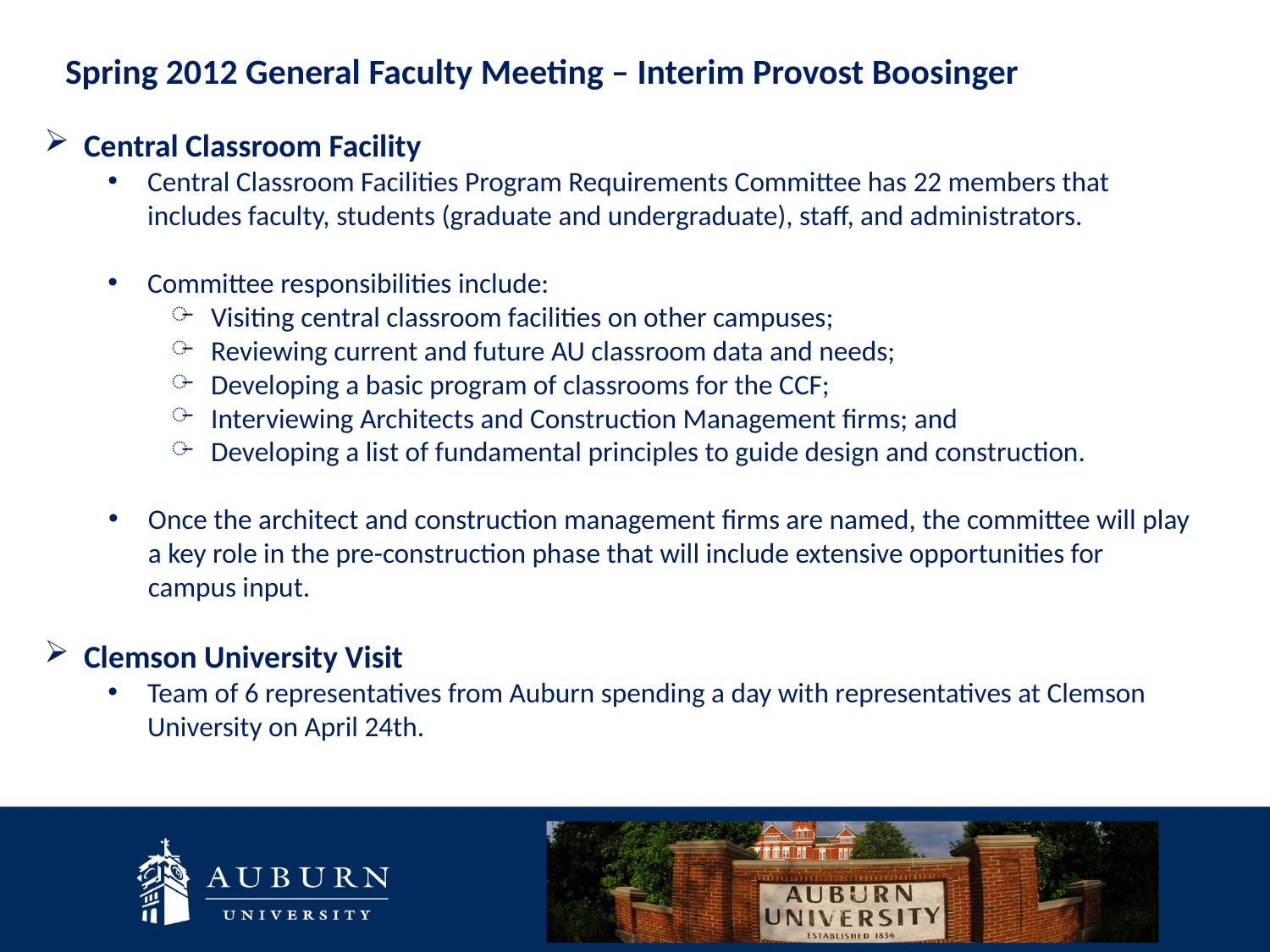

Spring 2012 General Faculty Meeting – Interim Provost Boosinger

Central Classroom Facility
Central Classroom Facilities Program Requirements Committee has 22 members that includes faculty, students (graduate and undergraduate), staff, and administrators.
Committee responsibilities include:
Visiting central classroom facilities on other campuses;
Reviewing current and future AU classroom data and needs;
Developing a basic program of classrooms for the CCF;
Interviewing Architects and Construction Management firms; and
Developing a list of fundamental principles to guide design and construction.
Once the architect and construction management firms are named, the committee will play a key role in the pre-construction phase that will include extensive opportunities for campus input.
Clemson University Visit
Team of 6 representatives from Auburn spending a day with representatives at Clemson University on April 24th.